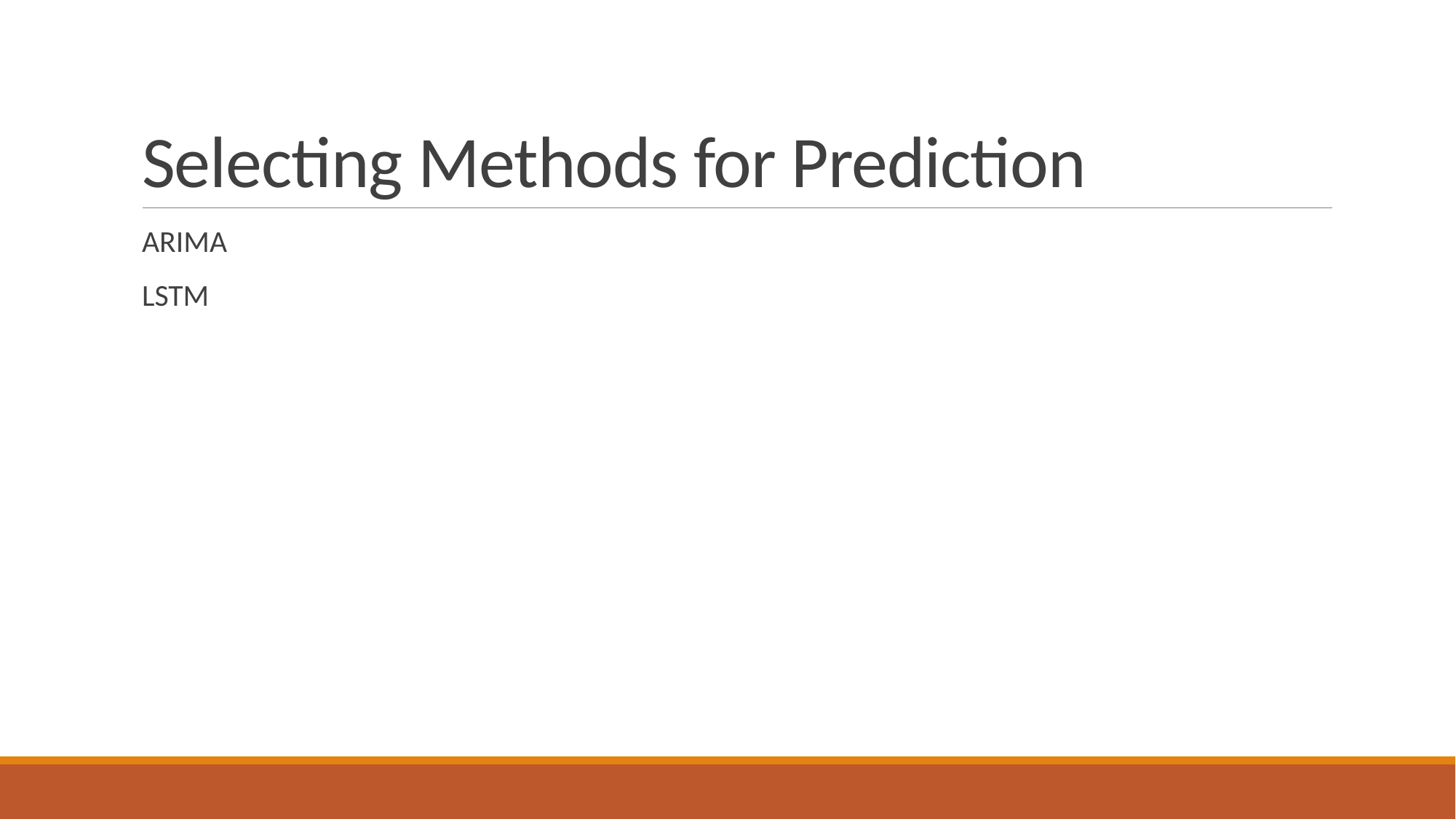

# Selecting Methods for Prediction
ARIMA
LSTM